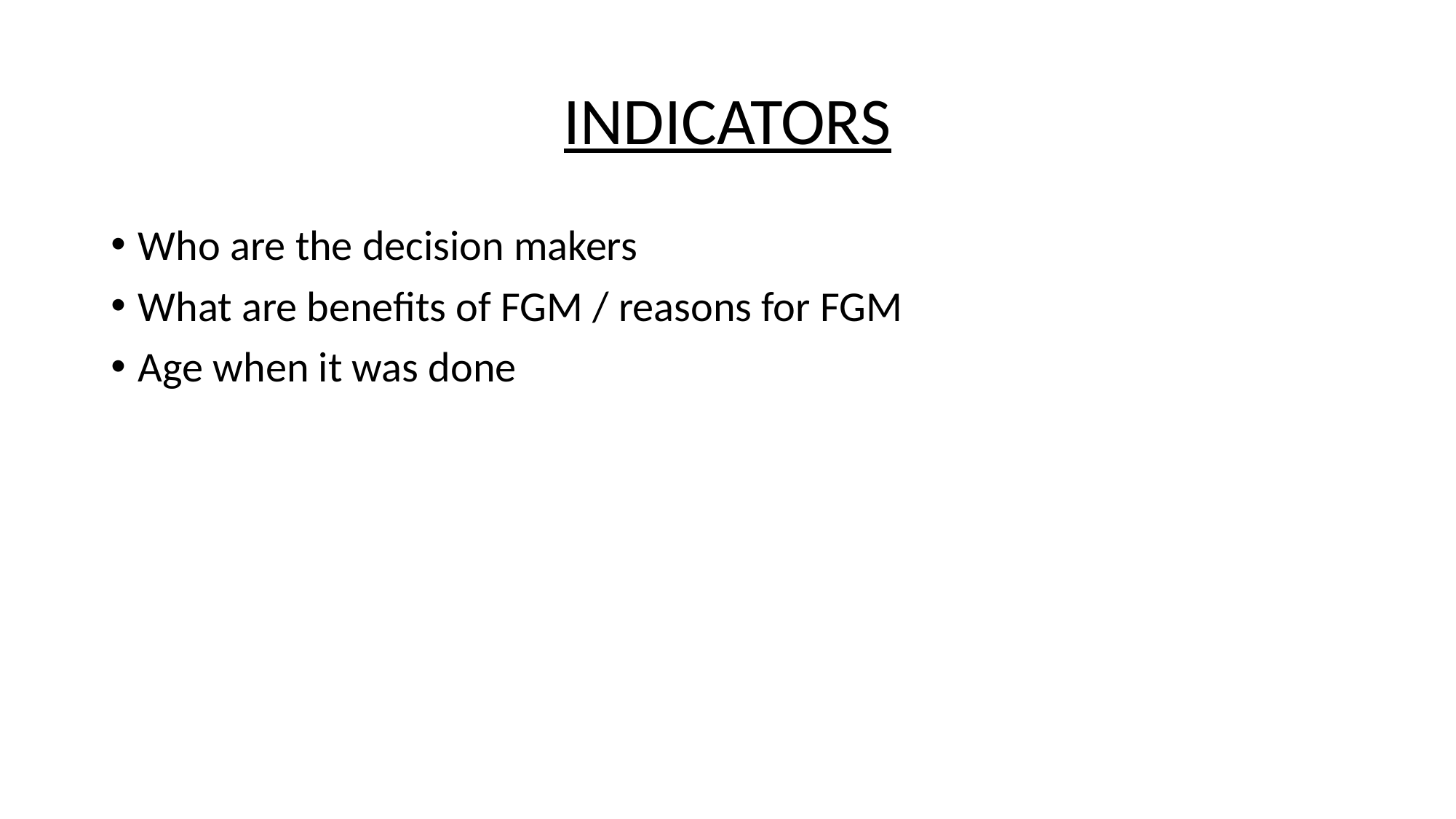

# INDICATORS
Who are the decision makers
What are benefits of FGM / reasons for FGM
Age when it was done